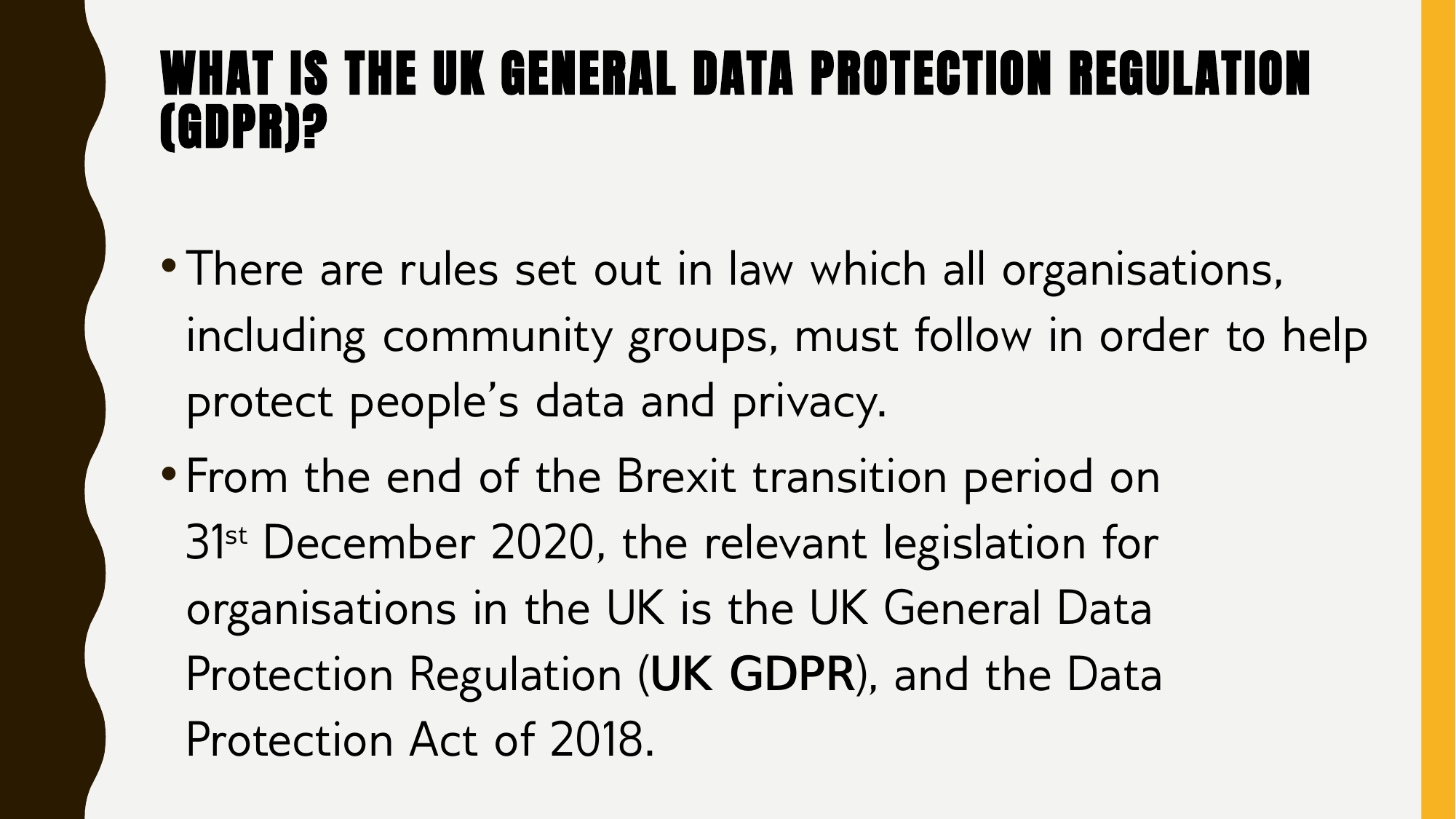

# What is the UK General Data Protection Regulation (GDPR)?
There are rules set out in law which all organisations, including community groups, must follow in order to help protect people’s data and privacy.
From the end of the Brexit transition period on 31st December 2020, the relevant legislation for organisations in the UK is the UK General Data Protection Regulation (UK GDPR), and the Data Protection Act of 2018.